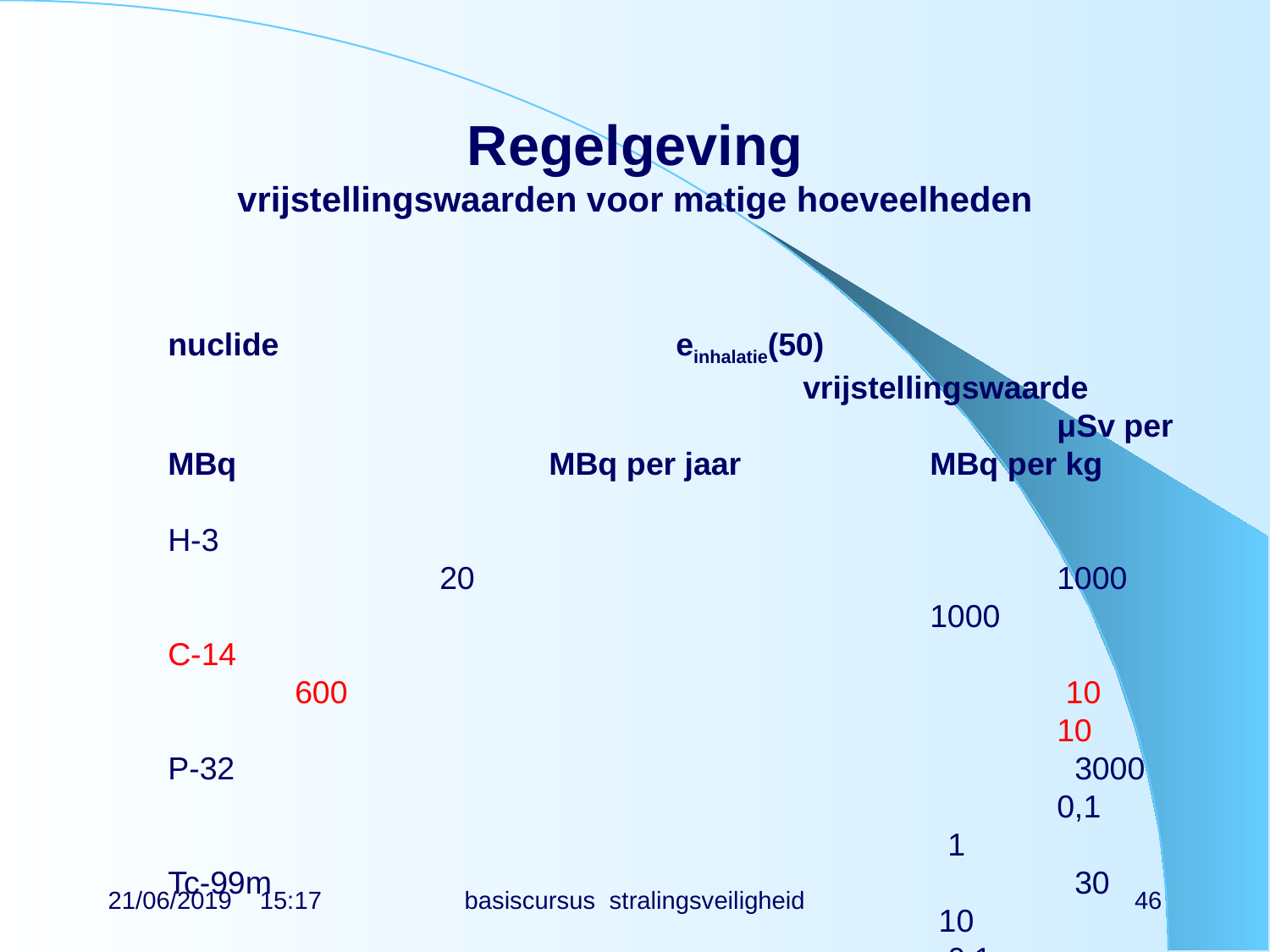

# Regelgeving vrijstellingswaarden voor matige hoeveelheden

nuclide				einhalatie(50)							vrijstellingswaarde
							μSv per MBq			MBq per jaar		MBq per kg

H-3									  20					1000						1000
C-14								600						 10							10
P-32							  3000							0,1						  1
Tc-99m							  30						 10							  0,1
I-131						  10 000							1							  0,1
Po-210				2 000 000  						0,01					  0,01

het is een of-of regeling
sommeren over alle toepasssingen
21/06/2019    15:17
basiscursus  stralingsveiligheid
46